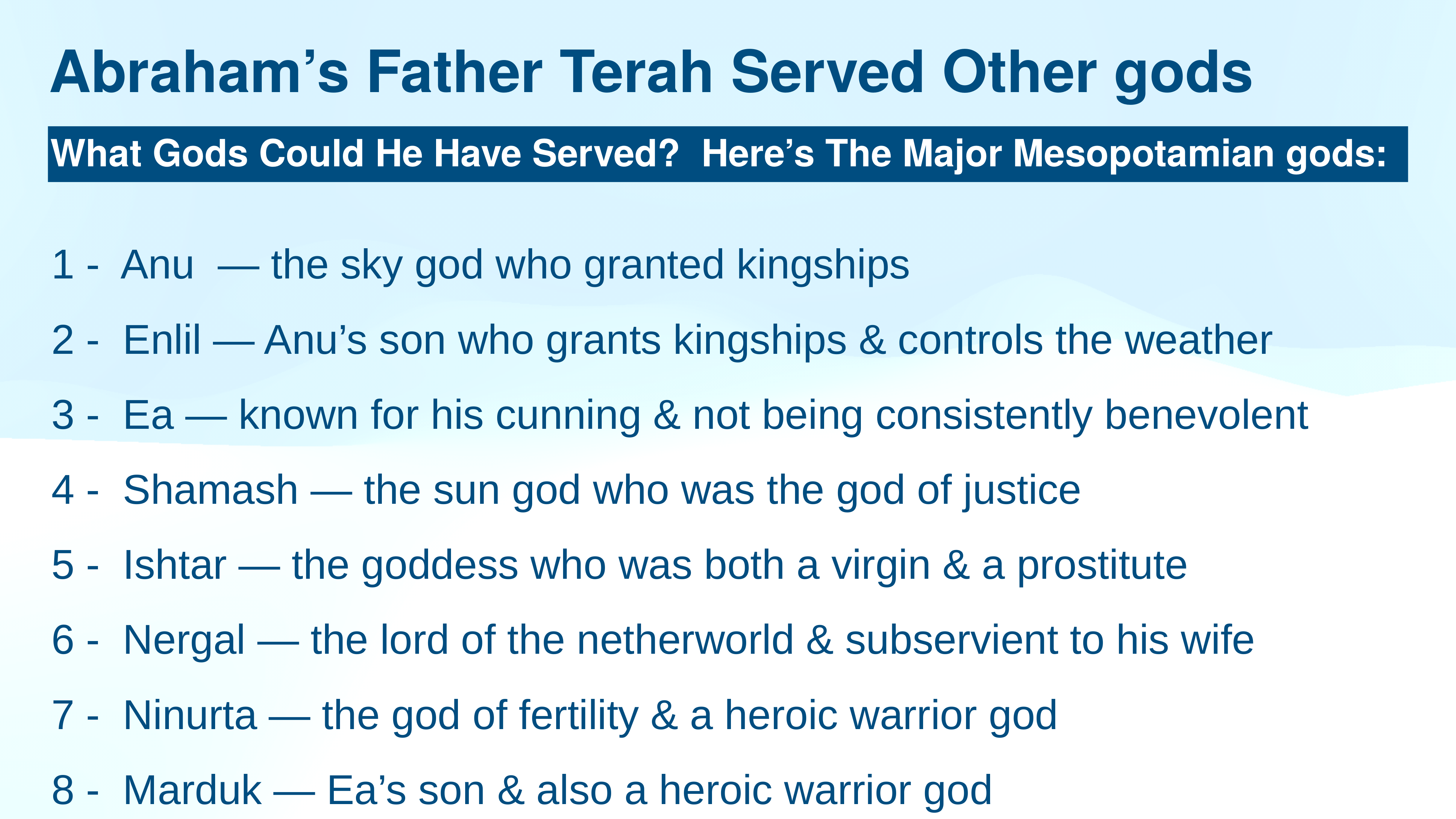

Abraham’s Father Terah Served Other gods
What Gods Could He Have Served?  Here’s The Major Mesopotamian gods:
1 -  Anu  — the sky god who granted kingships
2 -  Enlil — Anu’s son who grants kingships & controls the weather
3 -  Ea — known for his cunning & not being consistently benevolent
4 -  Shamash — the sun god who was the god of justice
5 -  Ishtar — the goddess who was both a virgin & a prostitute
6 -  Nergal — the lord of the netherworld & subservient to his wife
7 -  Ninurta — the god of fertility & a heroic warrior god
8 -  Marduk — Ea’s son & also a heroic warrior god